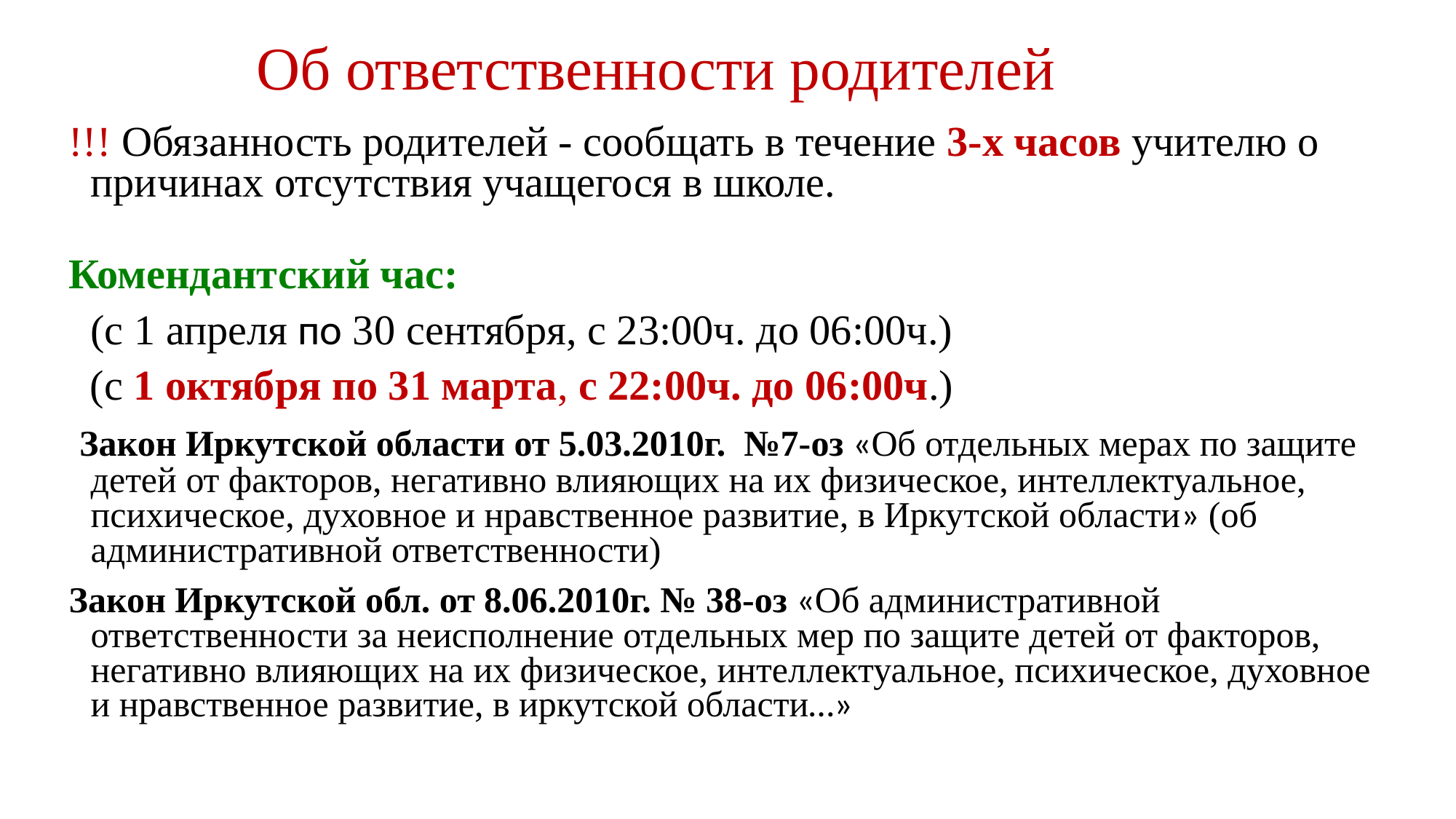

Об ответственности родителей
!!! Обязанность родителей - сообщать в течение 3-х часов учителю о причинах отсутствия учащегося в школе.

Комендантский час:
	(с 1 апреля по 30 сентября, с 23:00ч. до 06:00ч.)
  (с 1 октября по 31 марта, с 22:00ч. до 06:00ч.)
 Закон Иркутской области от 5.03.2010г.  №7-оз «Об отдельных мерах по защите детей от факторов, негативно влияющих на их физическое, интеллектуальное, психическое, духовное и нравственное развитие, в Иркутской области» (об административной ответственности)
Закон Иркутской обл. от 8.06.2010г. № 38-оз «Об административной ответственности за неисполнение отдельных мер по защите детей от факторов, негативно влияющих на их физическое, интеллектуальное, психическое, духовное и нравственное развитие, в иркутской области…»